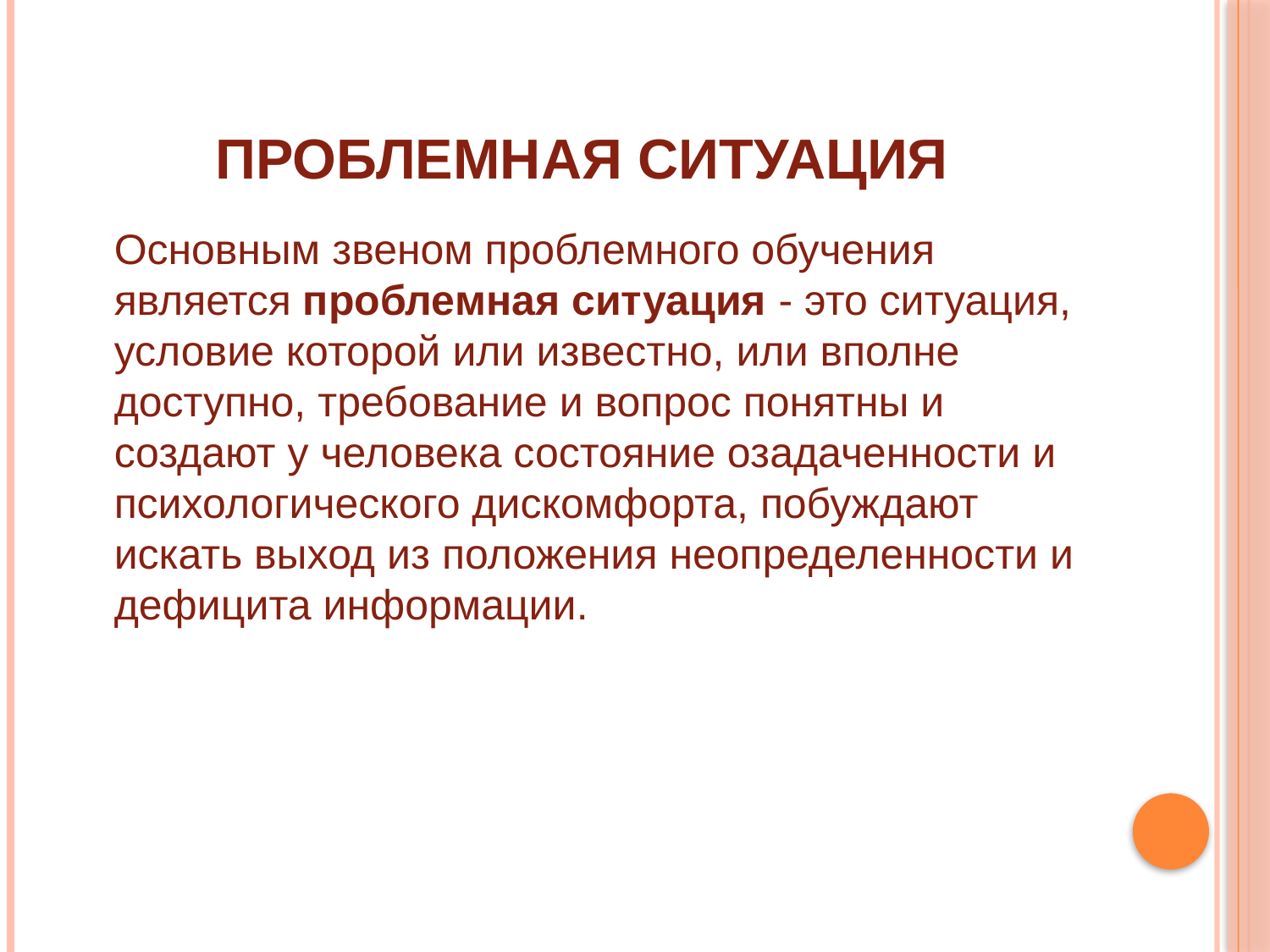

# Проблемная ситуация
	Основным звеном проблемного обучения является проблемная ситуация - это ситуация, условие которой или известно, или вполне доступно, требование и вопрос понятны и создают у человека состояние озадаченности и психологического дискомфорта, побуждают искать выход из положения неопределенности и дефицита информации.